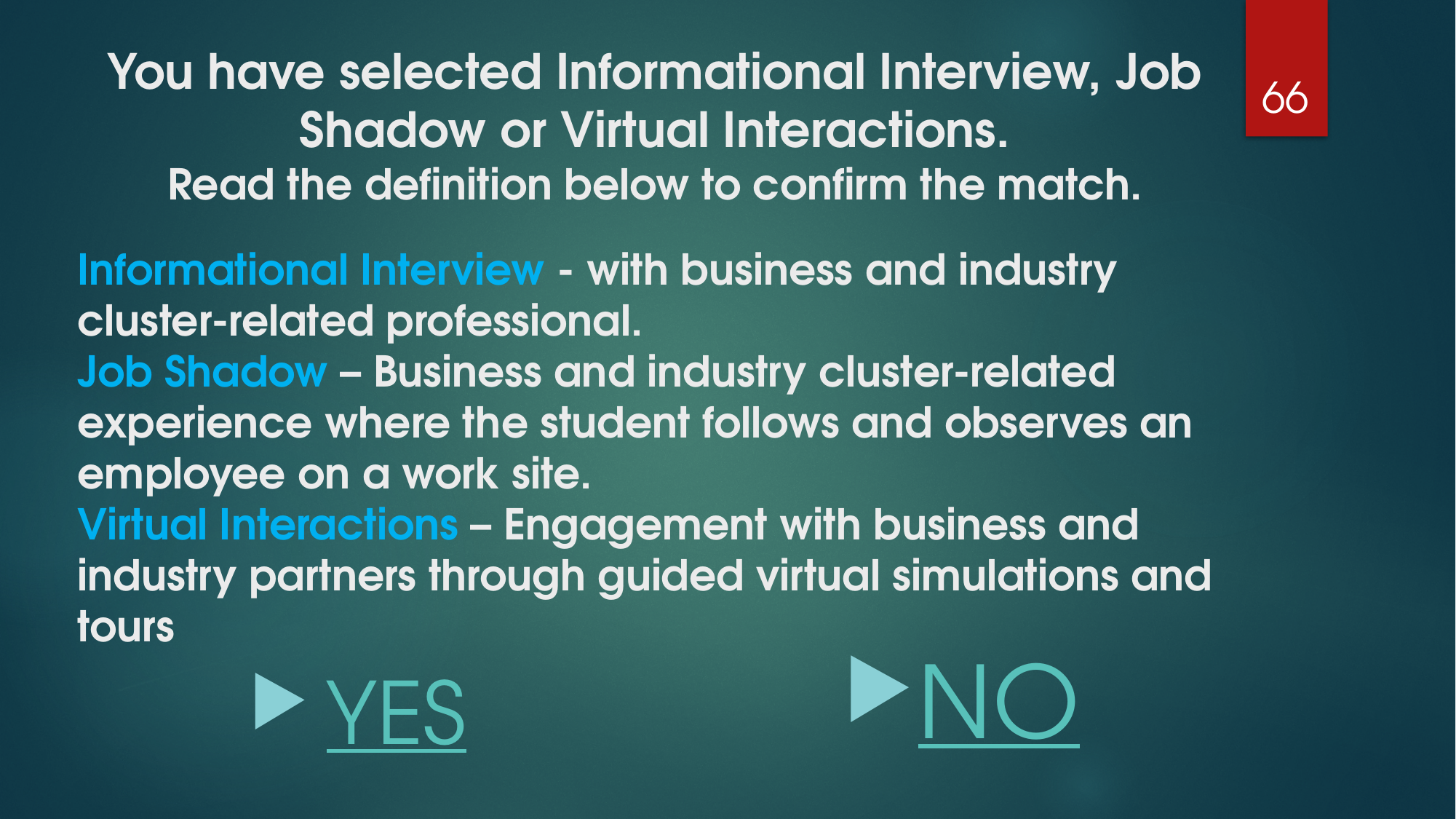

You have selected Informational Interview, Job Shadow or Virtual Interactions.
Read the definition below to confirm the match.
66
# Informational Interview - with business and industry cluster-related professional. Job Shadow – Business and industry cluster-related experience where the student follows and observes an employee on a work site. Virtual Interactions – Engagement with business and industry partners through guided virtual simulations and tours
NO
YES